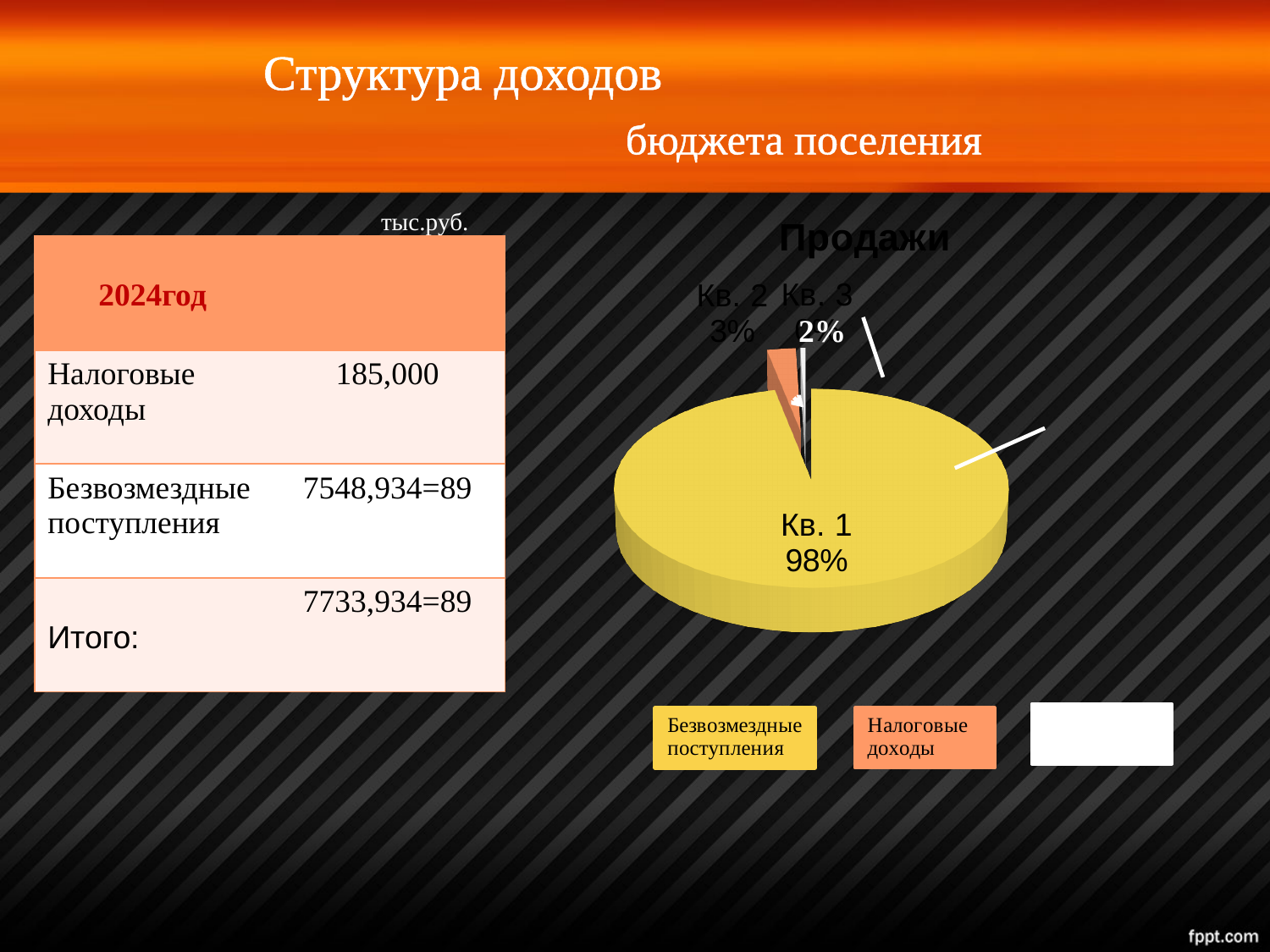

бюджета поселения
# Структура доходов

[unsupported chart]

тыс.руб.
| 2024год |  |
| --- | --- |
| Налоговые доходы | 185,000 |
| Безвозмездные поступления | 7548,934=89 |
| Итого: | 7733,934=89 |